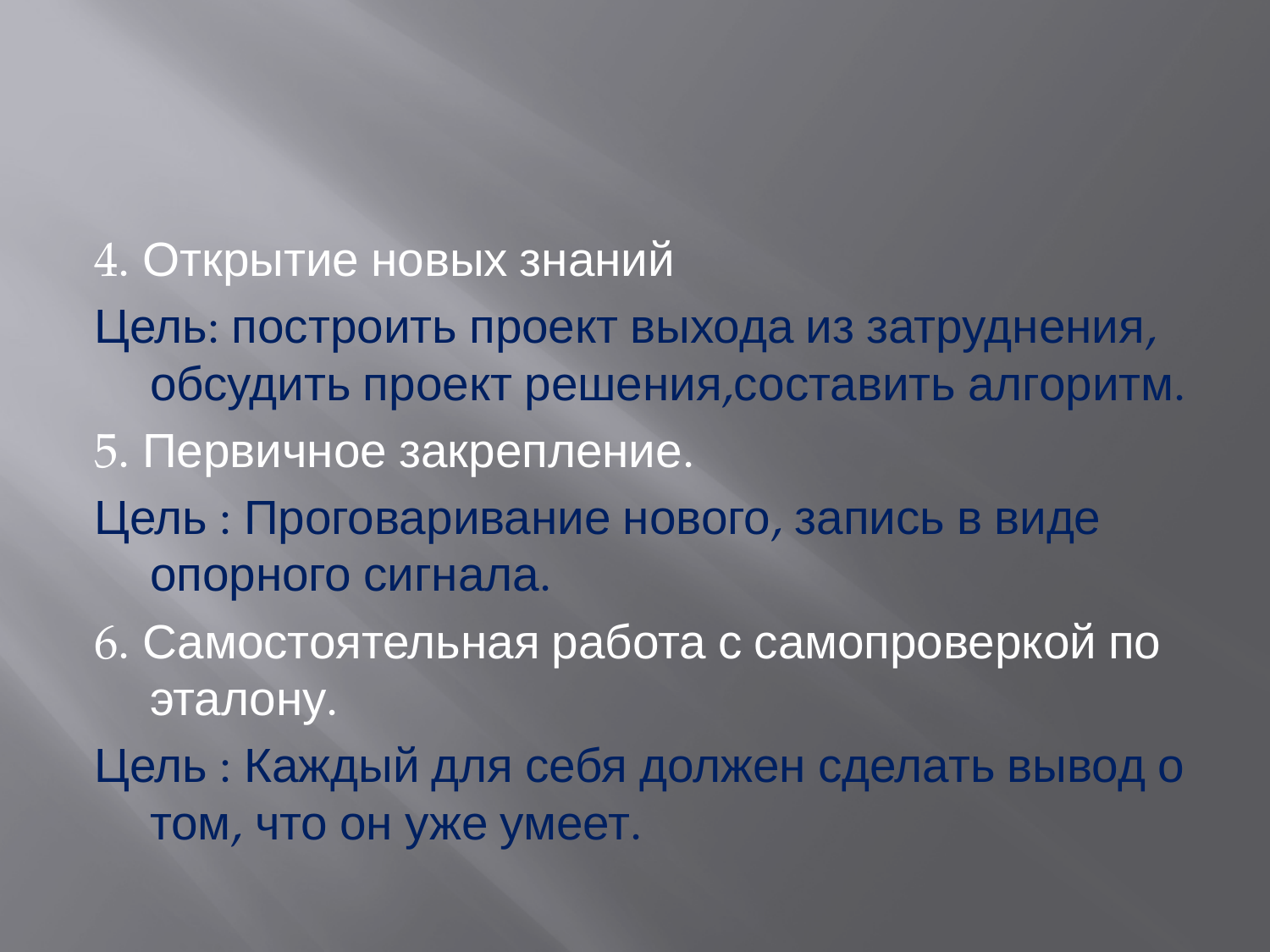

#
4. Открытие новых знаний
Цель: построить проект выхода из затруднения, обсудить проект решения,составить алгоритм.
5. Первичное закрепление.
Цель : Проговаривание нового, запись в виде опорного сигнала.
6. Самостоятельная работа с самопроверкой по эталону.
Цель : Каждый для себя должен сделать вывод о том, что он уже умеет.